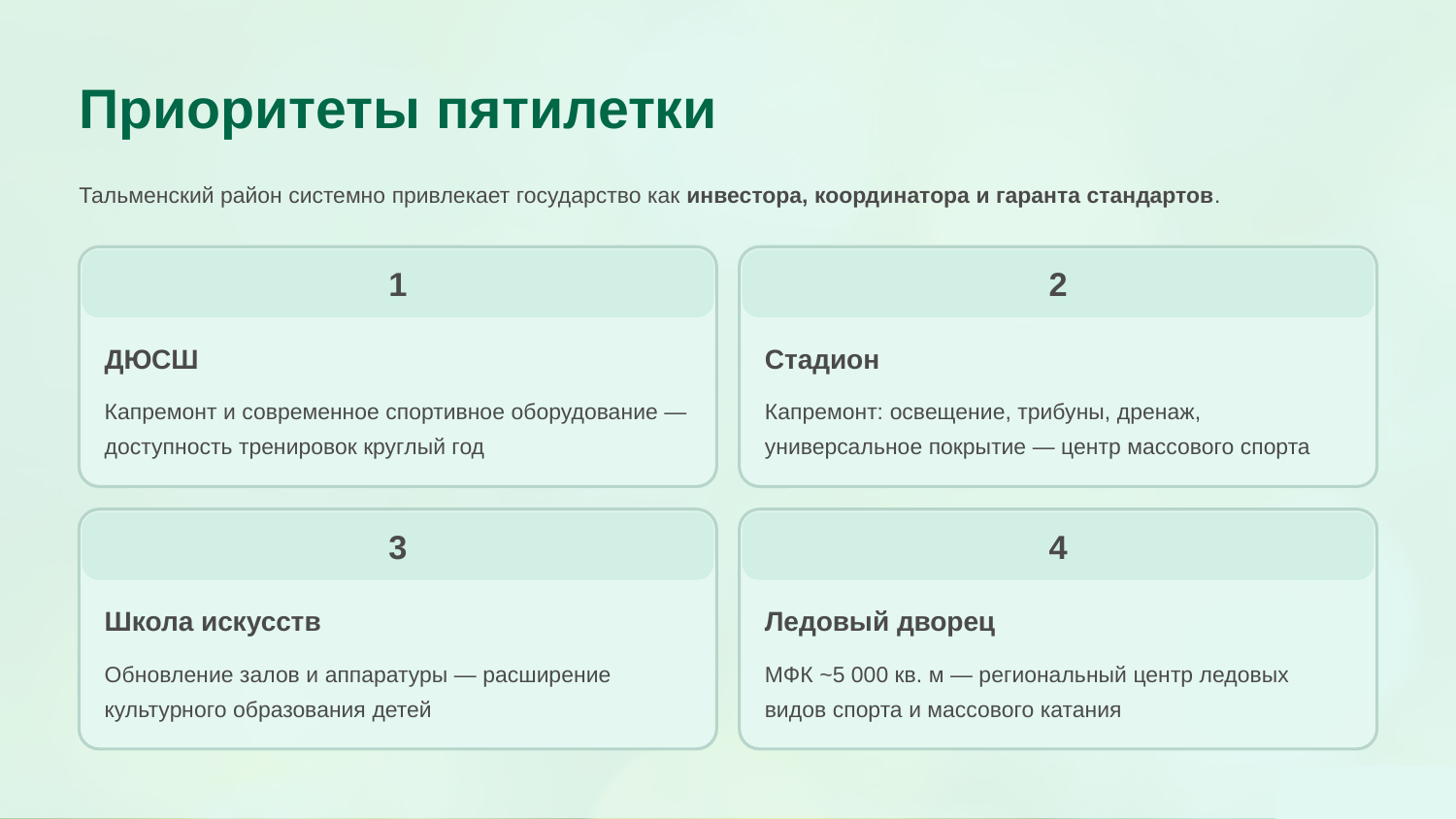

Приоритеты пятилетки
Тальменский район системно привлекает государство как инвестора, координатора и гаранта стандартов.

1
2
ДЮСШ
Стадион
Капремонт и современное спортивное оборудование — доступность тренировок круглый год
Капремонт: освещение, трибуны, дренаж, универсальное покрытие — центр массового спорта

3
4
Школа искусств
Ледовый дворец
Обновление залов и аппаратуры — расширение культурного образования детей
МФК ~5 000 кв. м — региональный центр ледовых видов спорта и массового катания